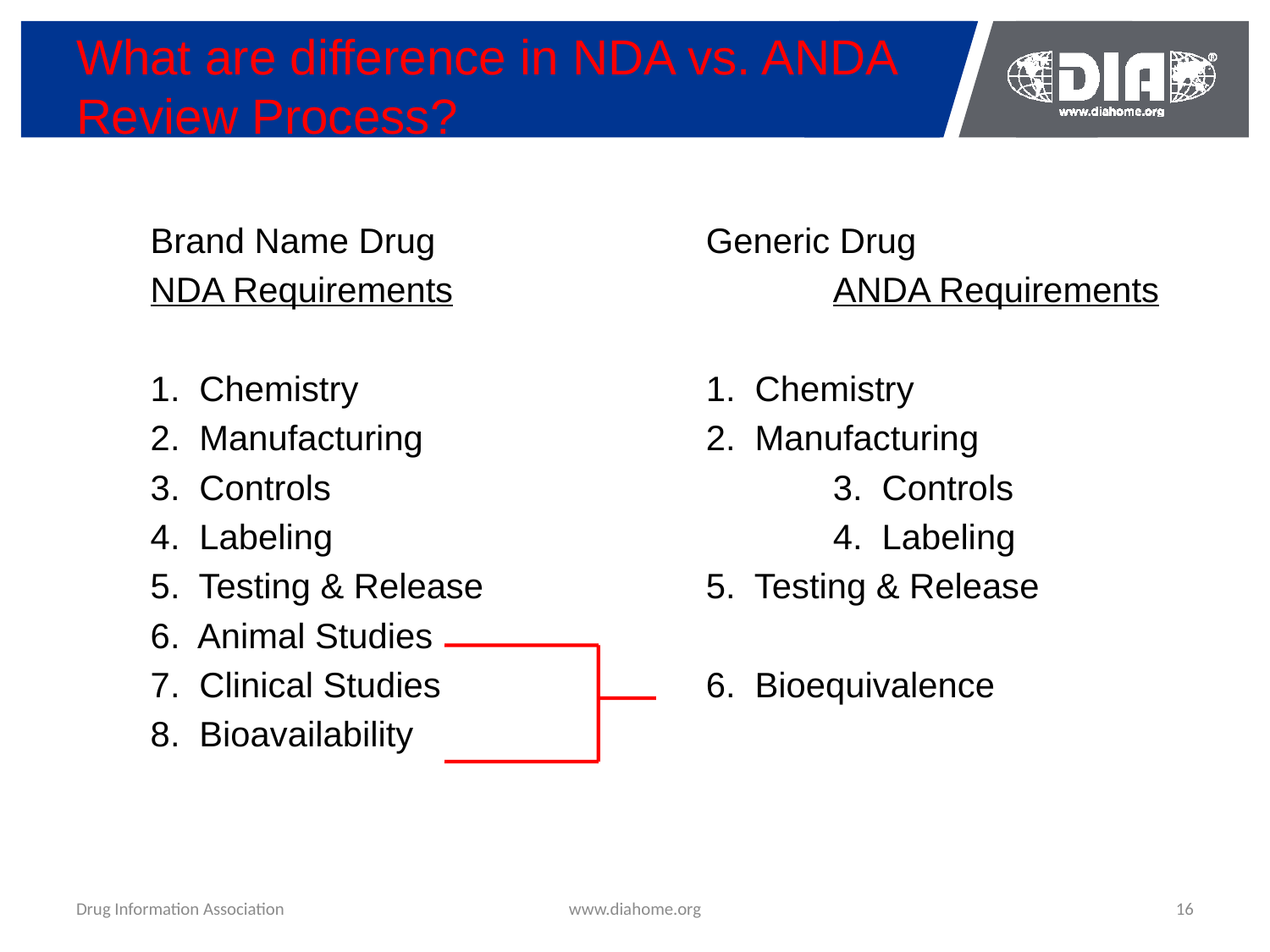

# What are difference in NDA vs. ANDA Review Process?
Brand Name Drug			Generic Drug
NDA Requirements			ANDA Requirements

1.  Chemistry			1.  Chemistry
2.  Manufacturing			2.  Manufacturing
3.  Controls				3.  Controls
4.  Labeling				4.  Labeling
5.  Testing & Release		5.  Testing & Release
6.  Animal Studies
7.  Clinical Studies			6.  Bioequivalence
8.  Bioavailability

Drug Information Association
www.diahome.org
16